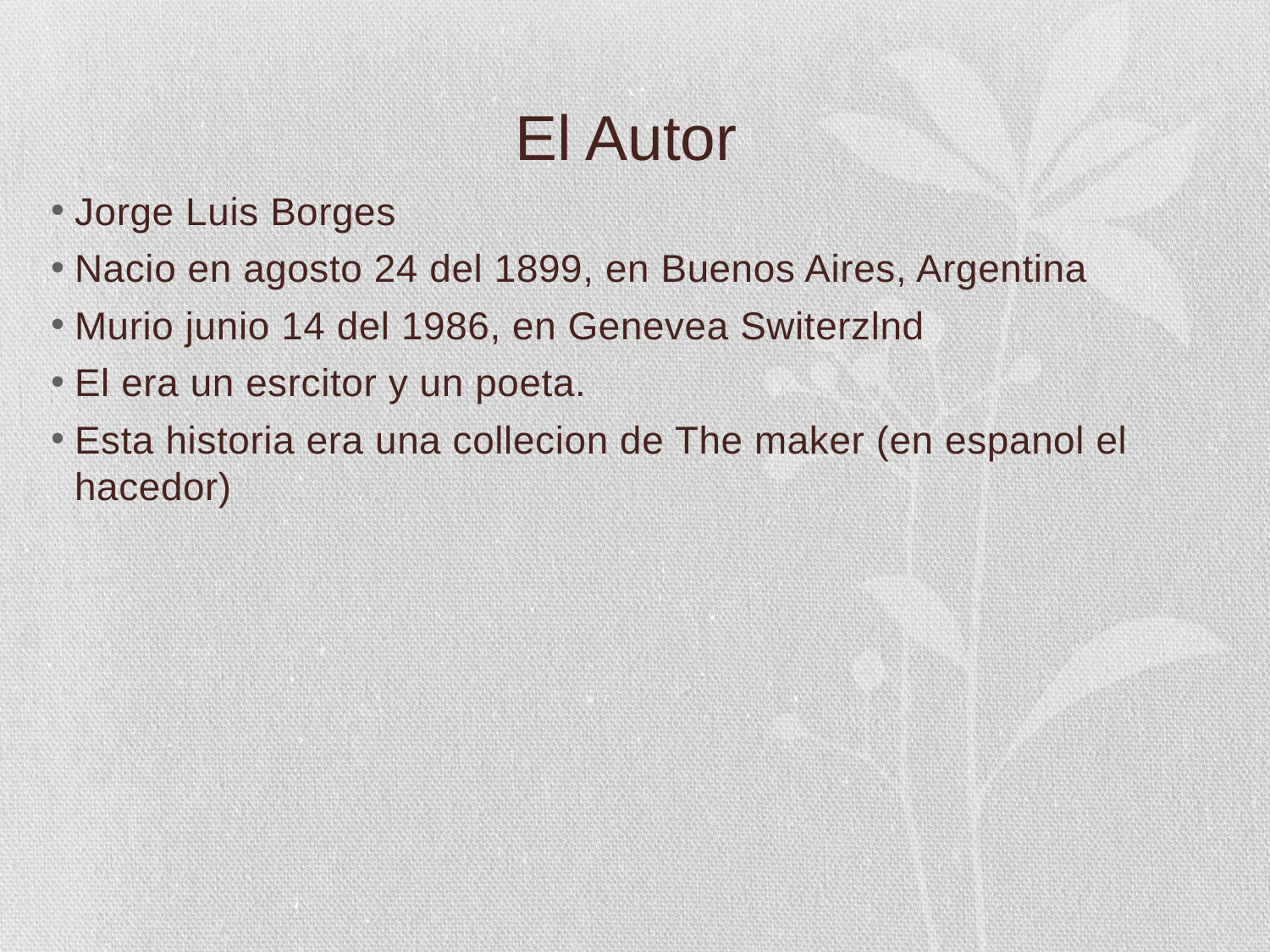

# El Autor
Jorge Luis Borges
Nacio en agosto 24 del 1899, en Buenos Aires, Argentina
Murio junio 14 del 1986, en Genevea Switerzlnd
El era un esrcitor y un poeta.
Esta historia era una collecion de The maker (en espanol el hacedor)